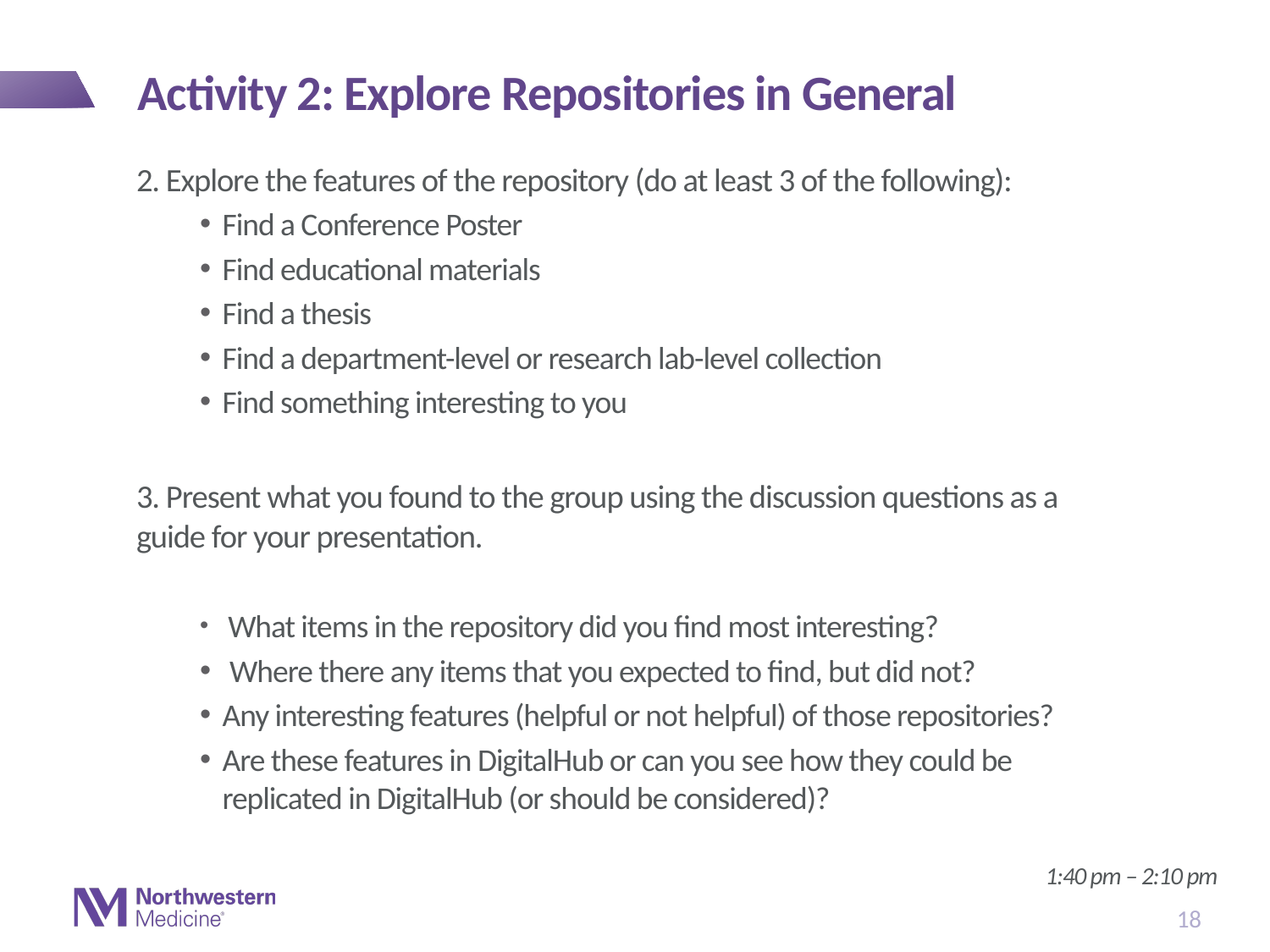

# Activity 2: Explore Repositories in General
2. Explore the features of the repository (do at least 3 of the following):
Find a Conference Poster
Find educational materials
Find a thesis
Find a department-level or research lab-level collection
Find something interesting to you

3. Present what you found to the group using the discussion questions as a guide for your presentation.

 What items in the repository did you find most interesting?
 Where there any items that you expected to find, but did not?
Any interesting features (helpful or not helpful) of those repositories?
Are these features in DigitalHub or can you see how they could be replicated in DigitalHub (or should be considered)?

1:40 pm – 2:10 pm
18